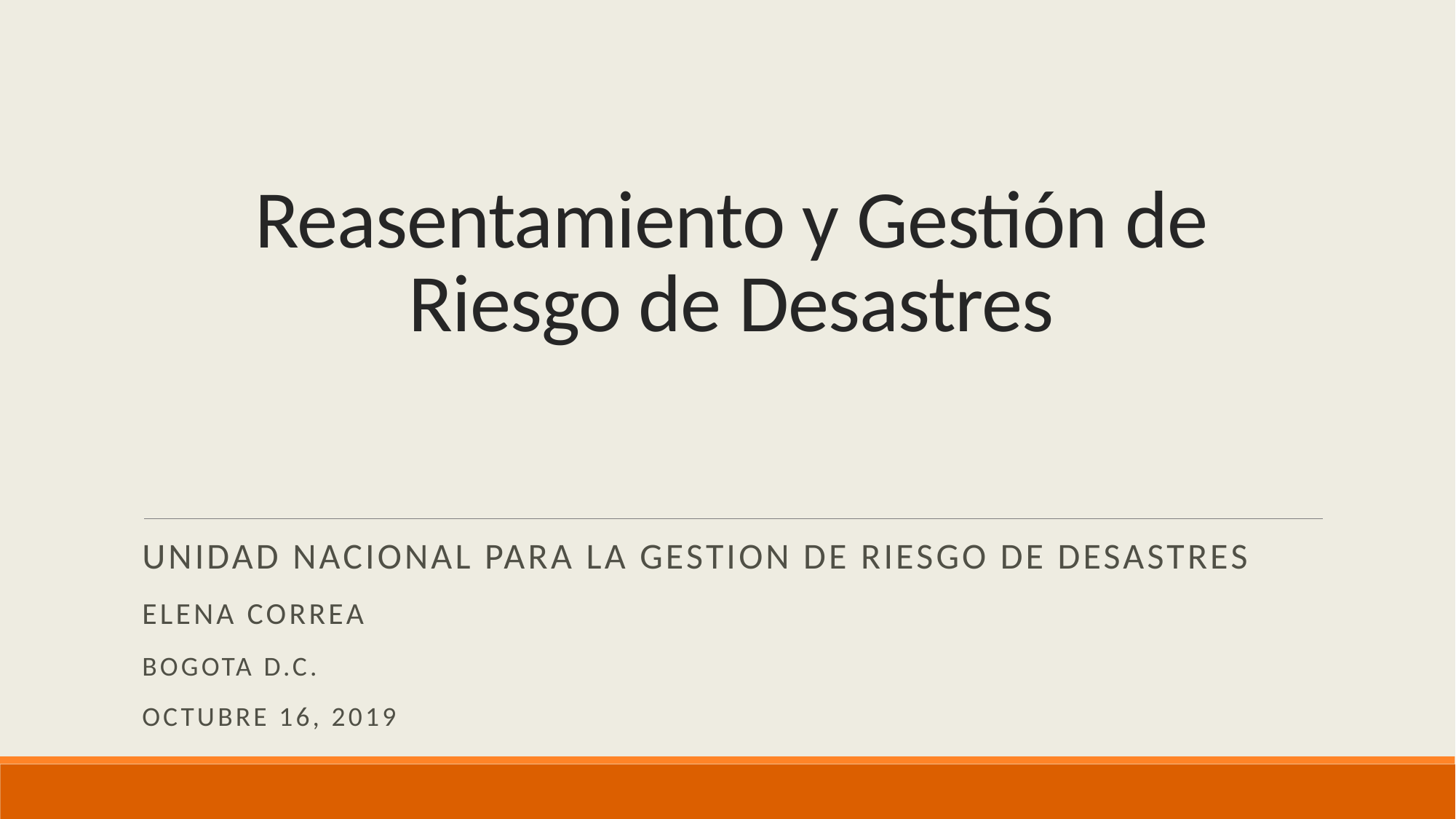

# Reasentamiento y Gestión de Riesgo de Desastres
Unidad nacional para la gestion de riesgo de desastres
Elena Correa
Bogota d.c.
Octubre 16, 2019